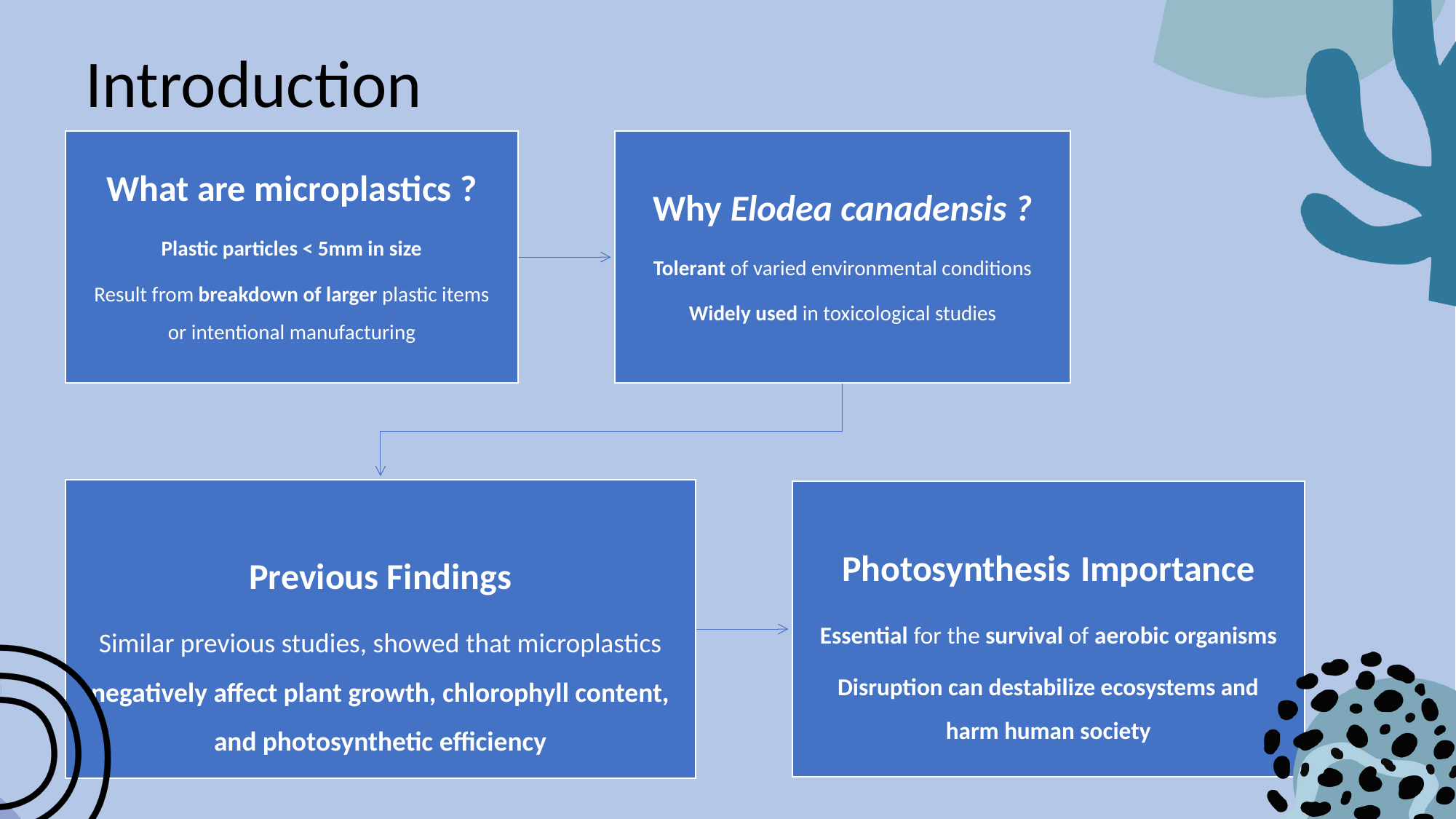

# Introduction

What are microplastics ?
Plastic particles < 5mm in size
Result from breakdown of larger plastic items or intentional manufacturing

Why Elodea canadensis ?
Tolerant of varied environmental conditions
Widely used in toxicological studies

Previous Findings
Similar previous studies, showed that microplastics negatively affect plant growth, chlorophyll content, and photosynthetic efficiency

Photosynthesis Importance
Essential for the survival of aerobic organisms
Disruption can destabilize ecosystems and harm human society